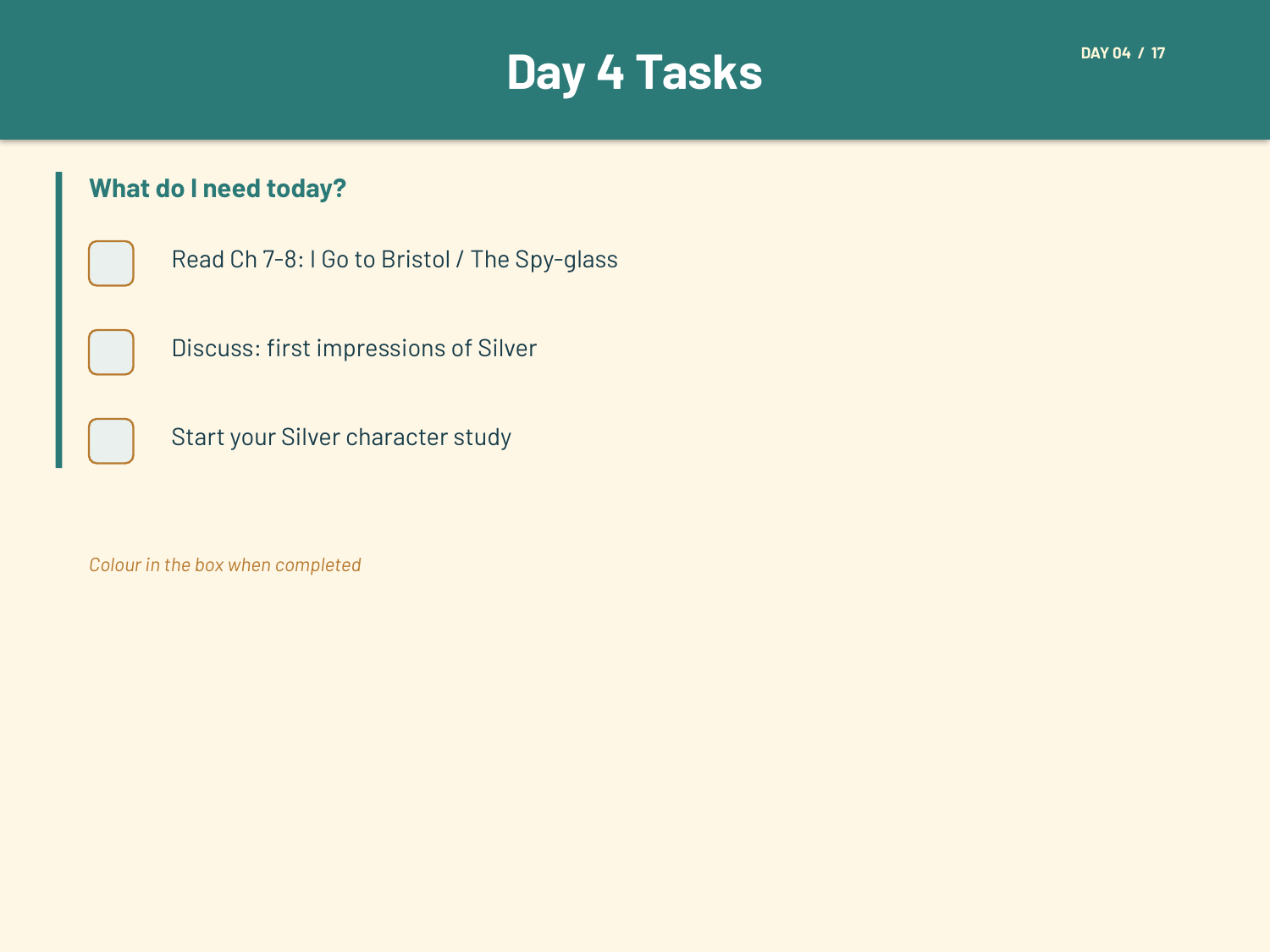

Day 4 Tasks
DAY 04  /  17
What do I need today?

Read Ch 7-8: I Go to Bristol / The Spy-glass

Discuss: first impressions of Silver

Start your Silver character study

Colour in the box when completed